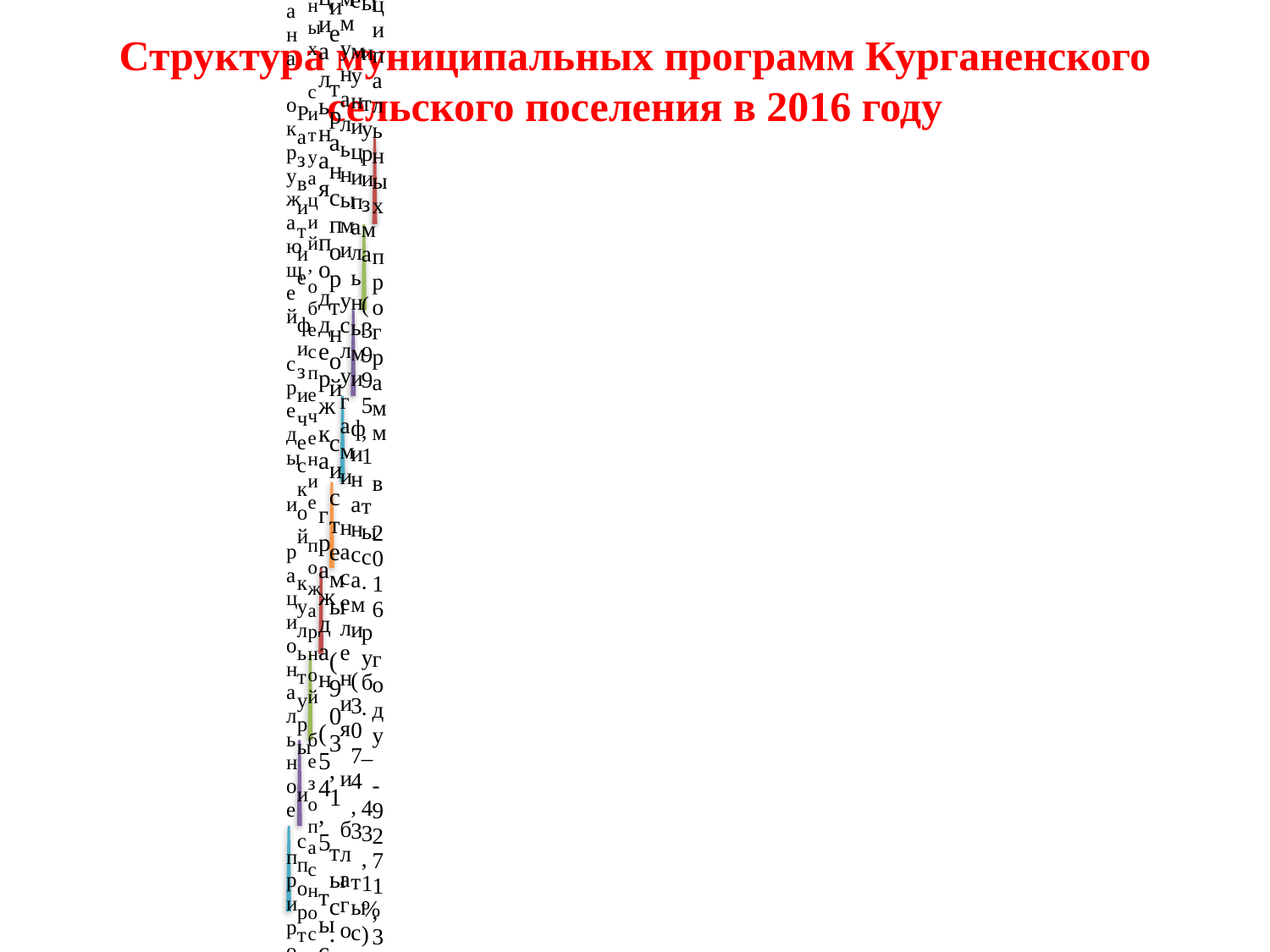

# Структура муниципальных программ Курганенского сельского поселения в 2016 году